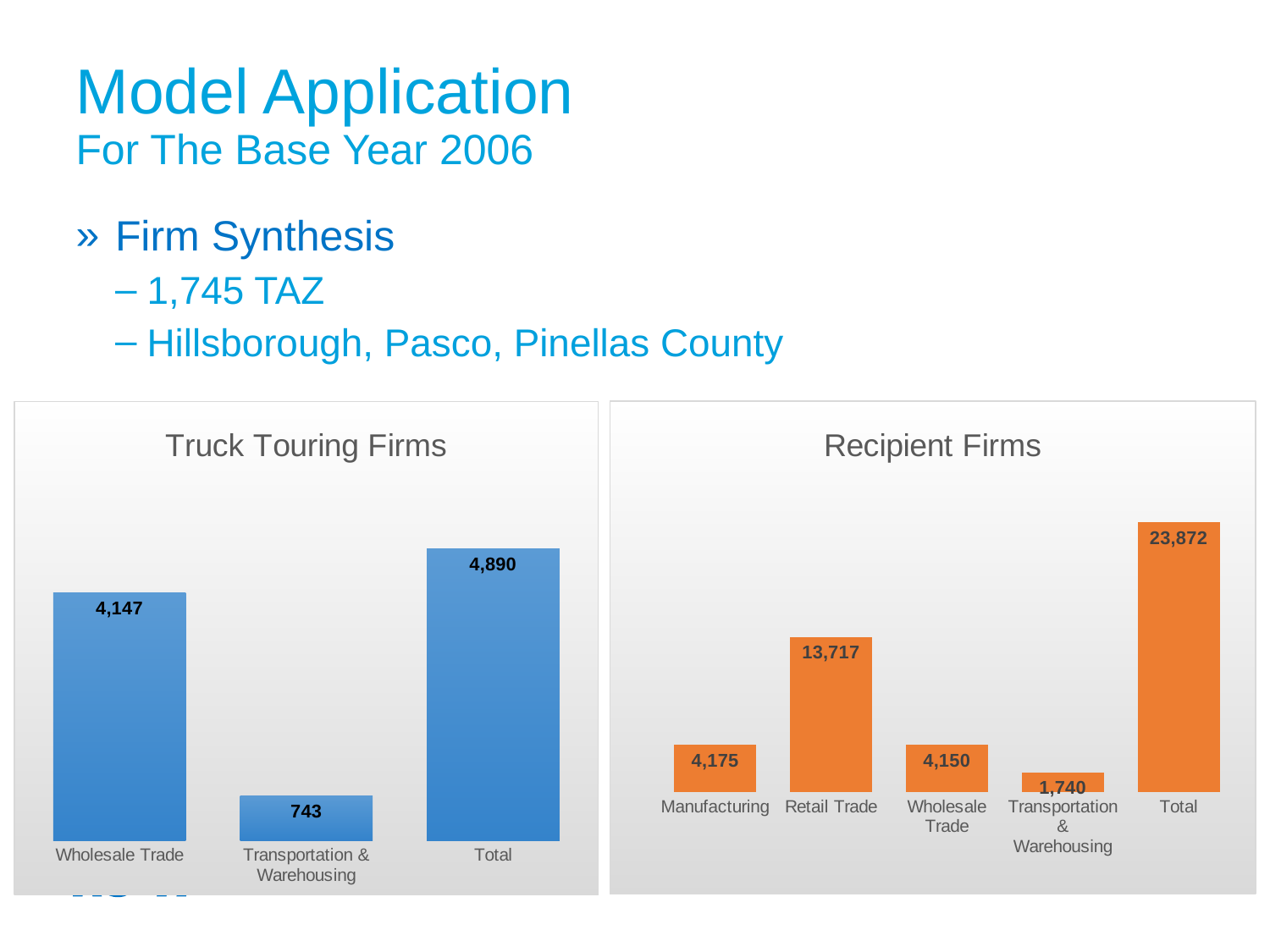

# Model Application For The Base Year 2006
Firm Synthesis
1,745 TAZ
Hillsborough, Pasco, Pinellas County

### Chart: Recipient Firms

| Category |  |
|---|---|
| Manufacturing | 4175.0 |
| Retail Trade | 13717.0 |
| Wholesale Trade | 4150.0 |
| Transportation & Warehousing | 1740.0 |
| Total | 23872.0 |

### Chart: Truck Touring Firms

| Category |  |
|---|---|
| Wholesale Trade | 4147.0 |
| Transportation & Warehousing | 743.0 |
| Total | 4890.0 |